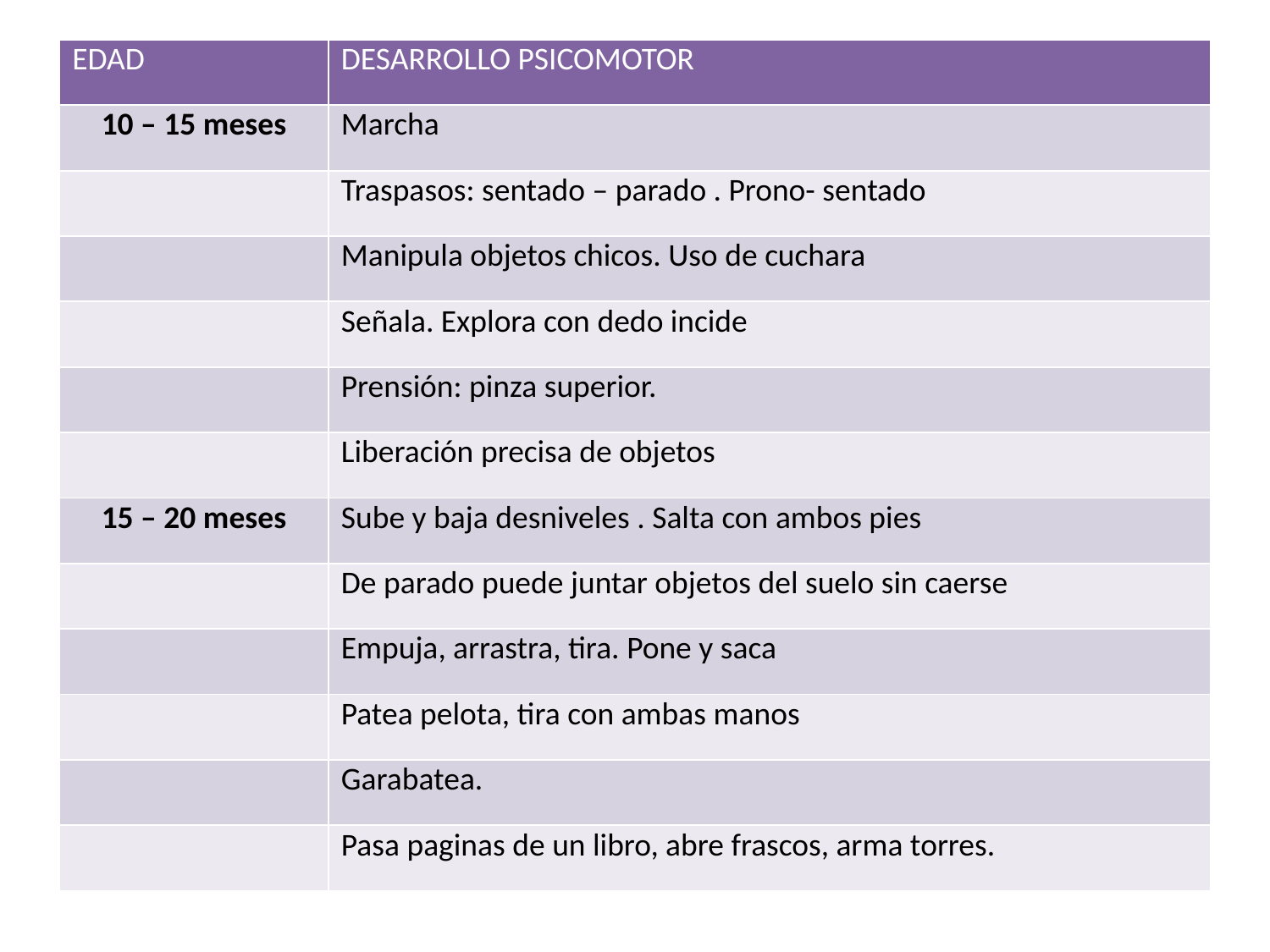

#
| EDAD | DESARROLLO PSICOMOTOR |
| --- | --- |
| 10 – 15 meses | Marcha |
|  | Traspasos: sentado – parado . Prono- sentado |
|  | Manipula objetos chicos. Uso de cuchara |
|  | Señala. Explora con dedo incide |
|  | Prensión: pinza superior. |
|  | Liberación precisa de objetos |
| 15 – 20 meses | Sube y baja desniveles . Salta con ambos pies |
|  | De parado puede juntar objetos del suelo sin caerse |
|  | Empuja, arrastra, tira. Pone y saca |
|  | Patea pelota, tira con ambas manos |
|  | Garabatea. |
|  | Pasa paginas de un libro, abre frascos, arma torres. |